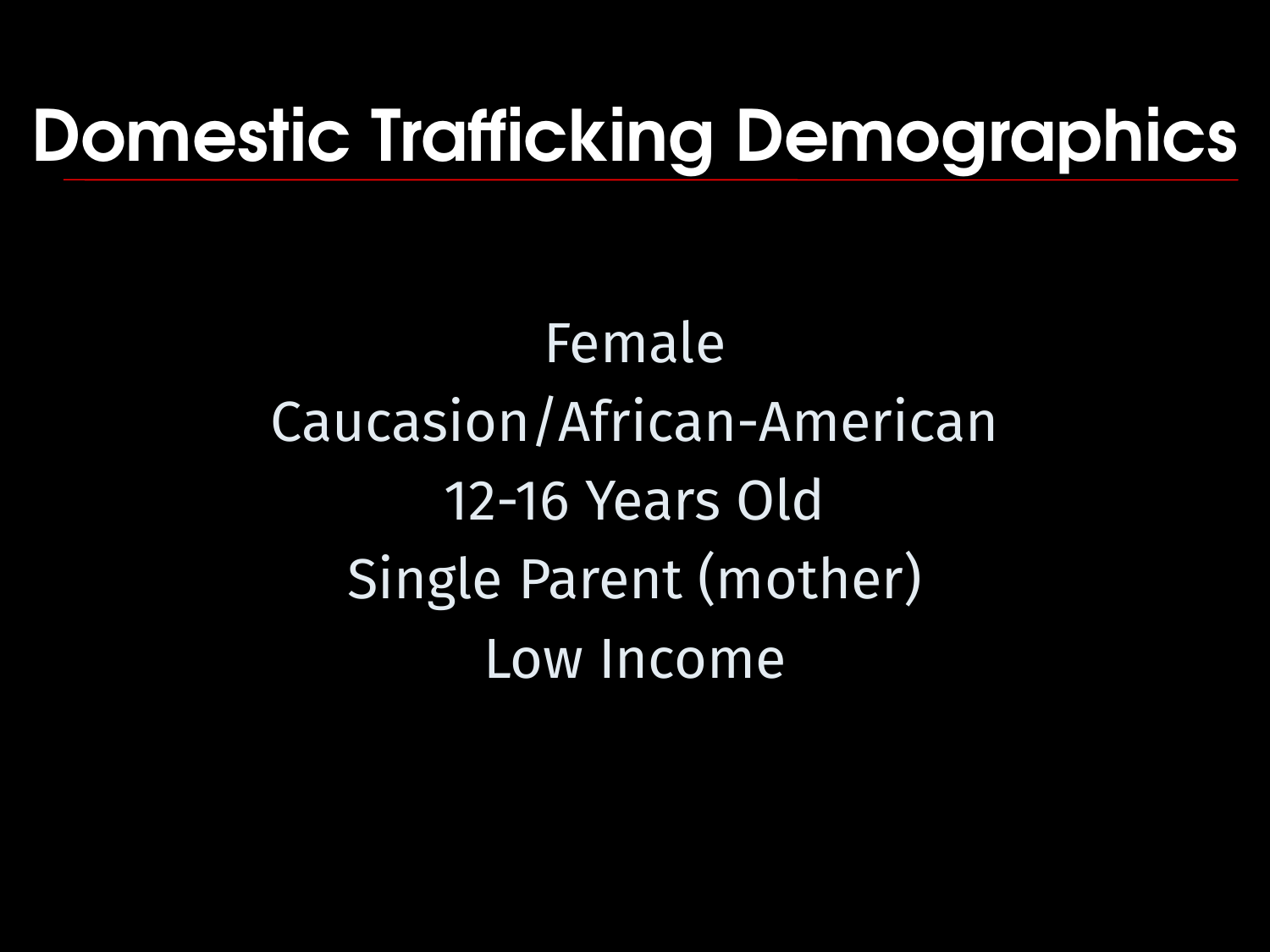

Domestic Trafficking Demographics

Female
Caucasion/African-American
12-16 Years Old
Single Parent (mother)
Low Income